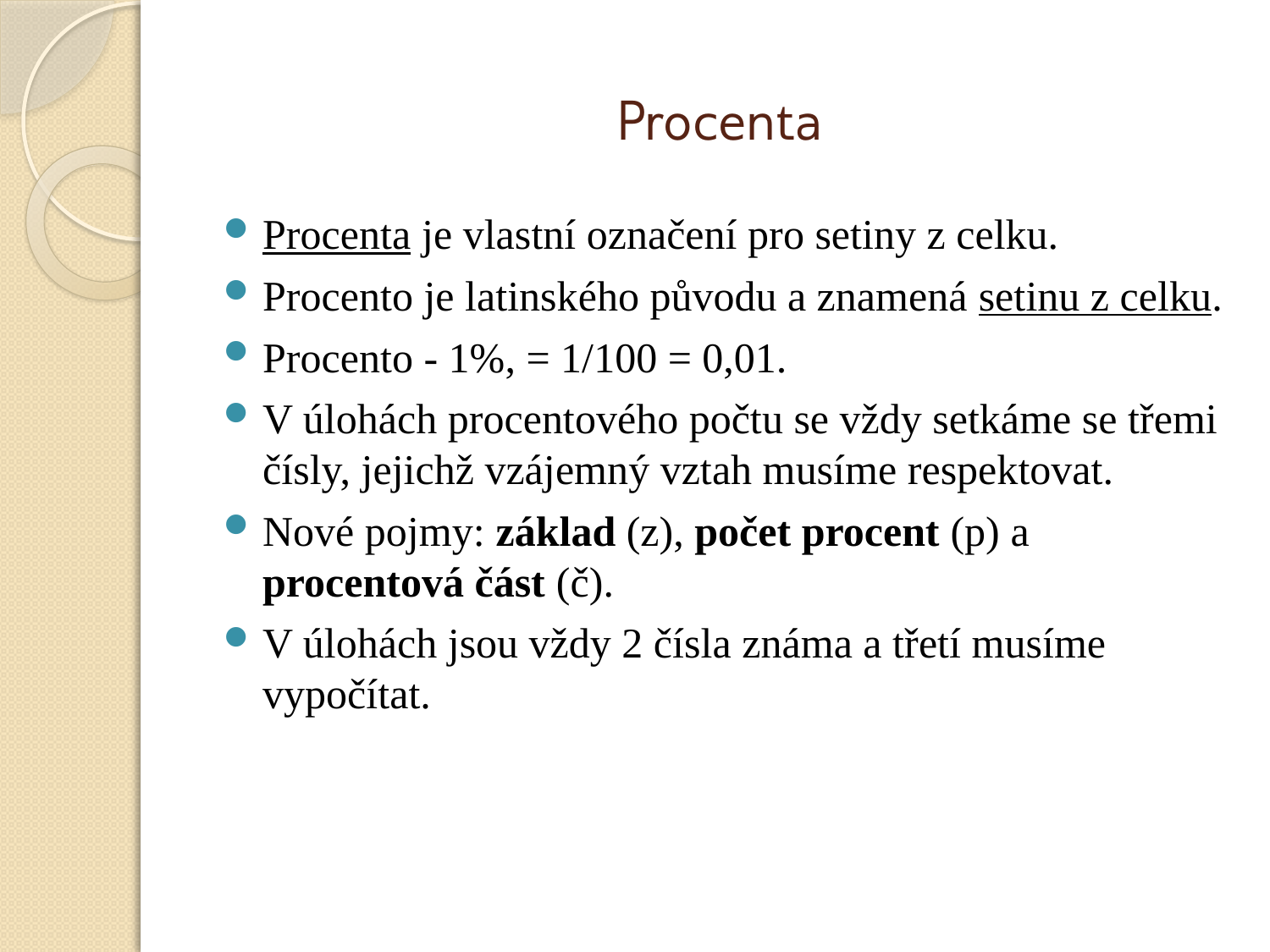

# Procenta
Procenta je vlastní označení pro setiny z celku.
Procento je latinského původu a znamená setinu z celku.
Procento - 1%, = 1/100 = 0,01.
V úlohách procentového počtu se vždy setkáme se třemi čísly, jejichž vzájemný vztah musíme respektovat.
Nové pojmy: základ (z), počet procent (p) a procentová část (č).
V úlohách jsou vždy 2 čísla známa a třetí musíme vypočítat.